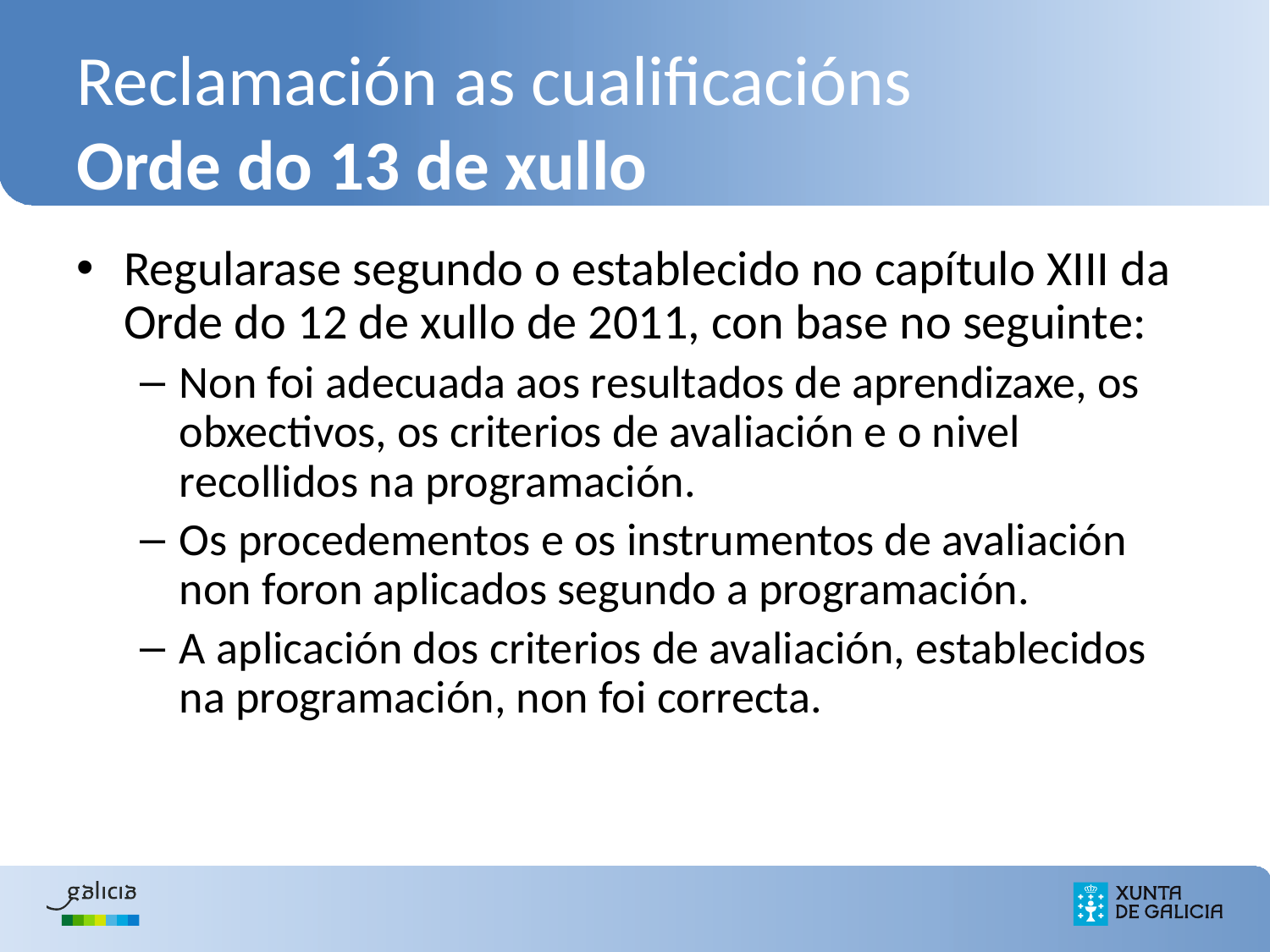

# Reclamación as cualificacións Orde do 13 de xullo
Regularase segundo o establecido no capítulo XIII da  Orde do 12 de xullo de 2011, con base no seguinte:
Non foi adecuada aos resultados de aprendizaxe, os obxectivos, os criterios de avaliación e o nivel recollidos na programación.
Os procedementos e os instrumentos de avaliación non foron aplicados segundo a programación.
A aplicación dos criterios de avaliación, establecidos na programación, non foi correcta.